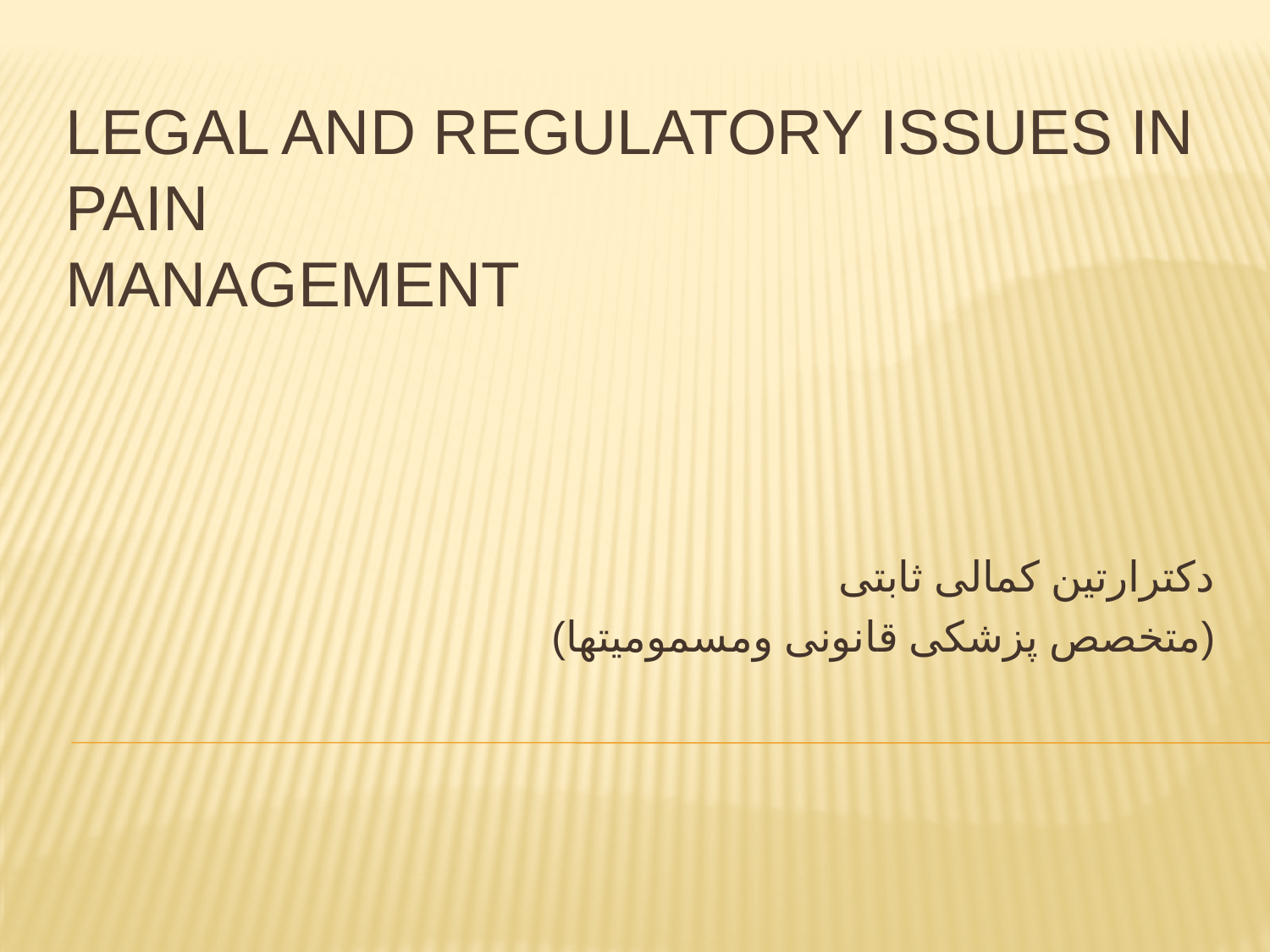

# Legal and Regulatory Issues in Pain Management
دکترارتین کمالی ثابتی
                             (متخصص پزشکی قانونی ومسمومیتها)